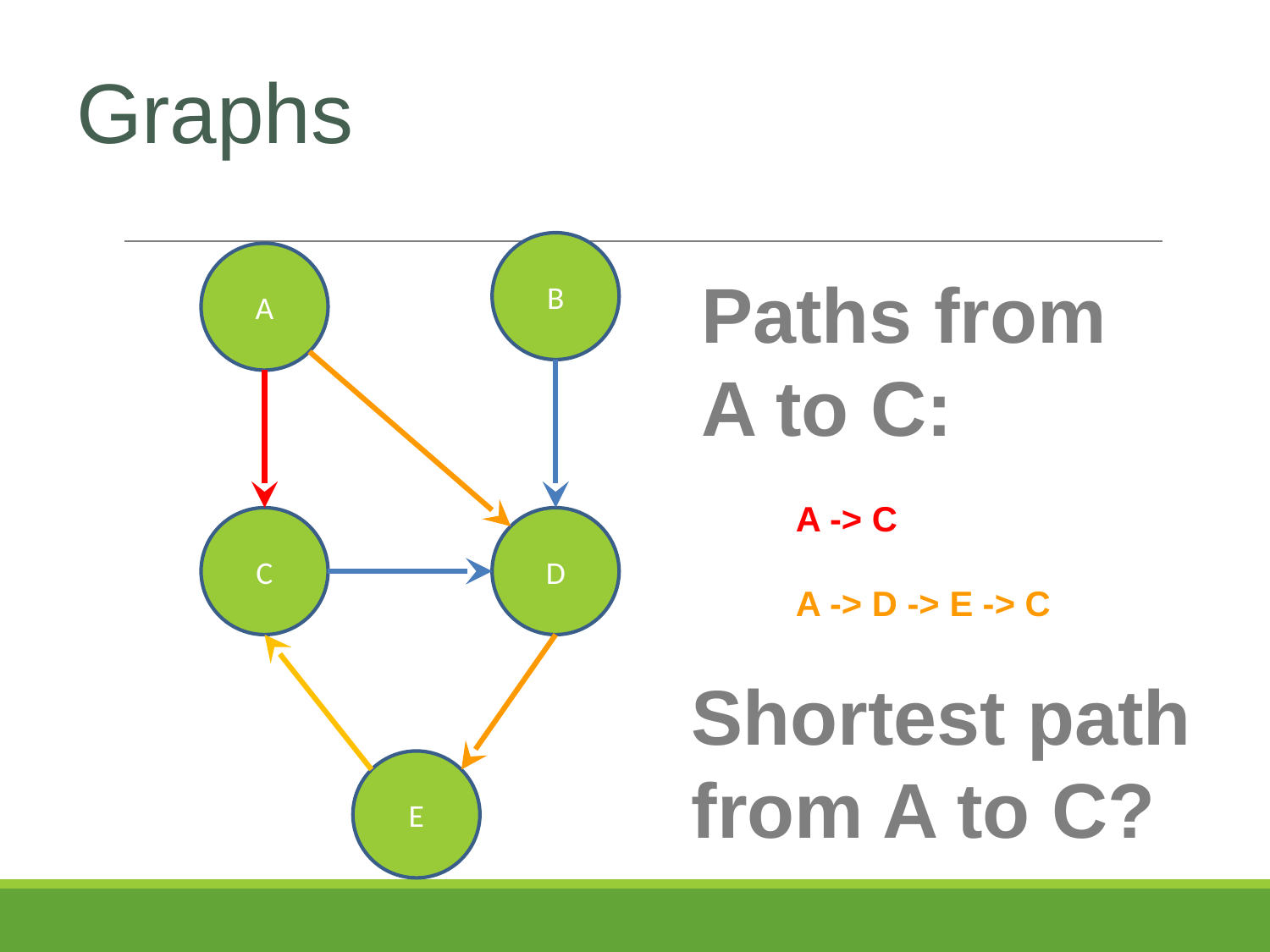

# Graphs
B
A
Paths from
A to C:
A -> C

A -> D -> E -> C
C
D
Shortest path
from A to C?
E